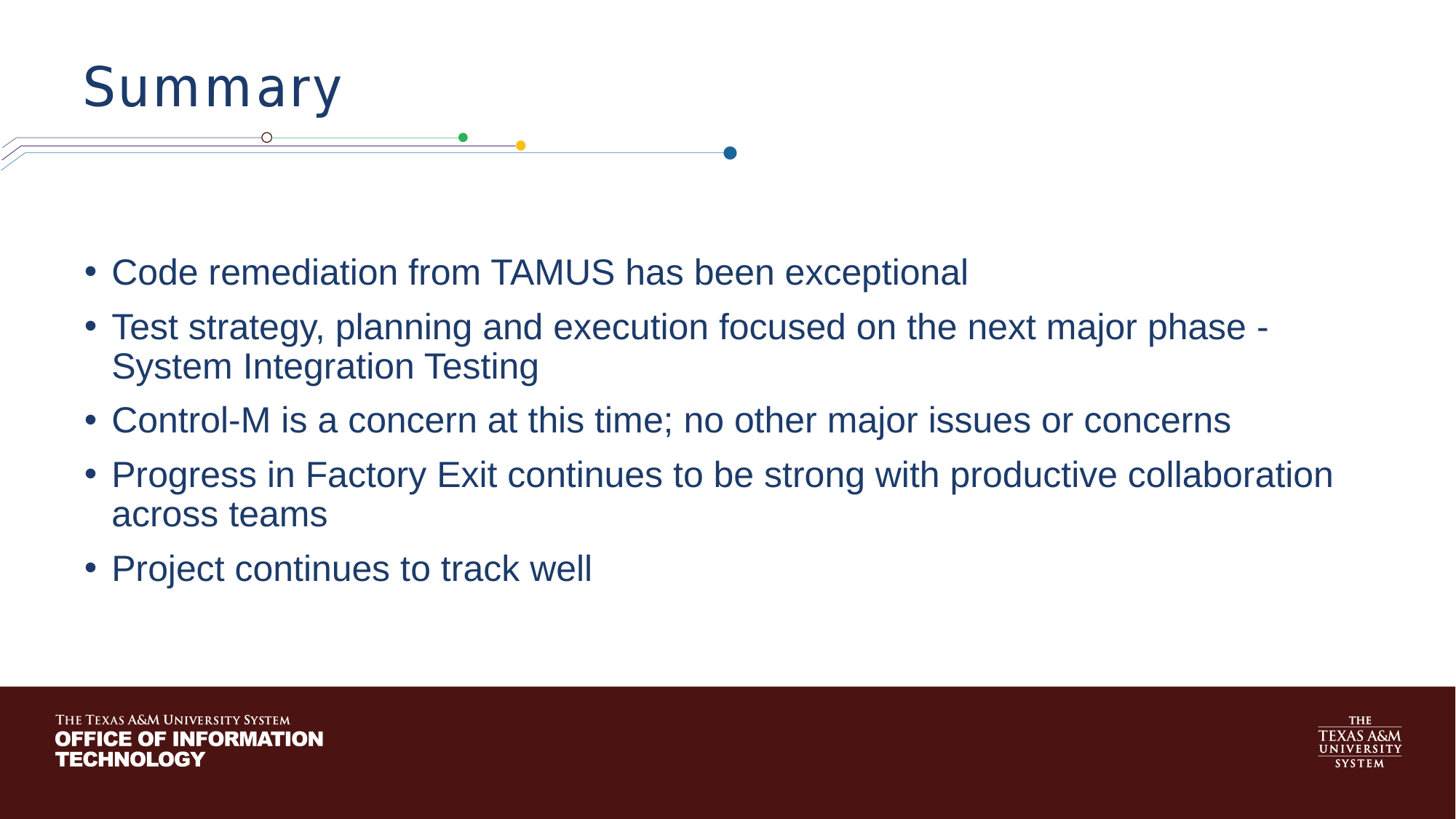

# Summary

Code remediation from TAMUS has been exceptional
Test strategy, planning and execution focused on the next major phase - System Integration Testing
Control-M is a concern at this time; no other major issues or concerns
Progress in Factory Exit continues to be strong with productive collaboration across teams
Project continues to track well